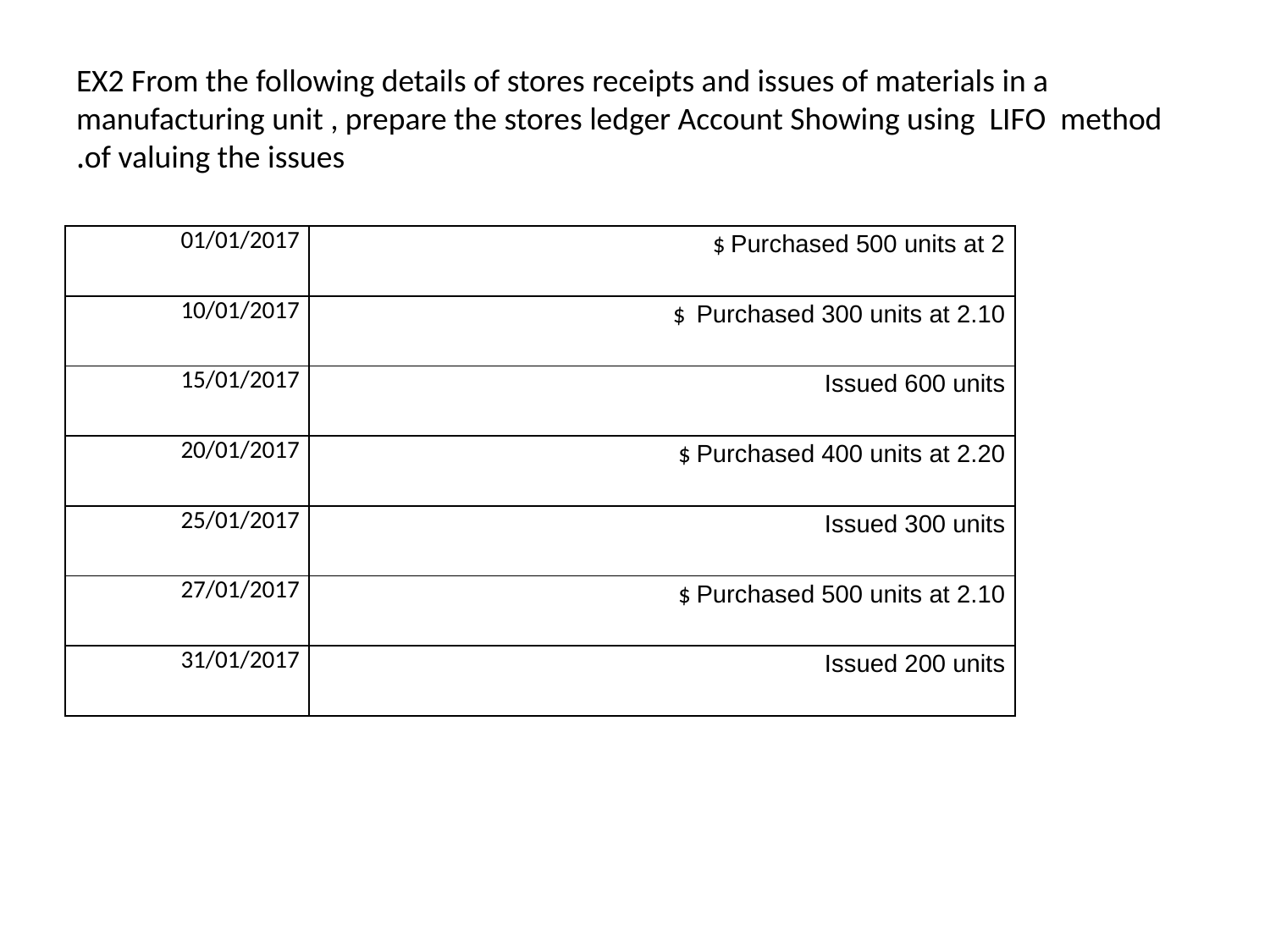

# EX2 From the following details of stores receipts and issues of materials in a manufacturing unit , prepare the stores ledger Account Showing using  LIFO  method of valuing the issues.
| 01/01/2017 | Purchased 500 units at 2 $ |
| --- | --- |
| 10/01/2017 | Purchased 300 units at 2.10 $ |
| 15/01/2017 | Issued 600 units |
| 20/01/2017 | Purchased 400 units at 2.20 $ |
| 25/01/2017 | Issued 300 units |
| 27/01/2017 | Purchased 500 units at 2.10 $ |
| 31/01/2017 | Issued 200 units |